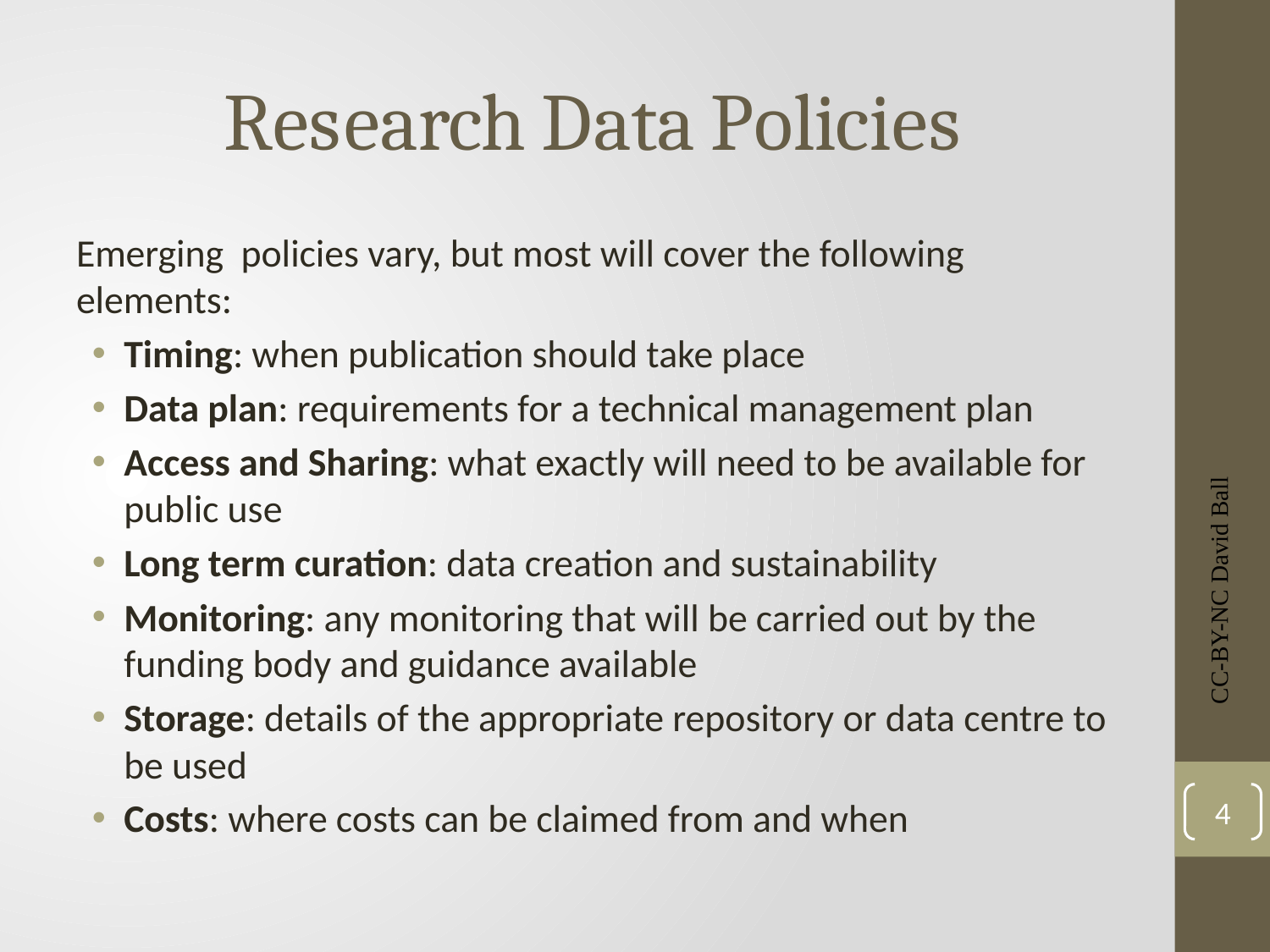

# Research Data Policies
Emerging  policies vary, but most will cover the following elements:
Timing: when publication should take place
Data plan: requirements for a technical management plan
Access and Sharing: what exactly will need to be available for public use
Long term curation: data creation and sustainability
Monitoring: any monitoring that will be carried out by the funding body and guidance available
Storage: details of the appropriate repository or data centre to be used
Costs: where costs can be claimed from and when

CC-BY-NC David Ball
4